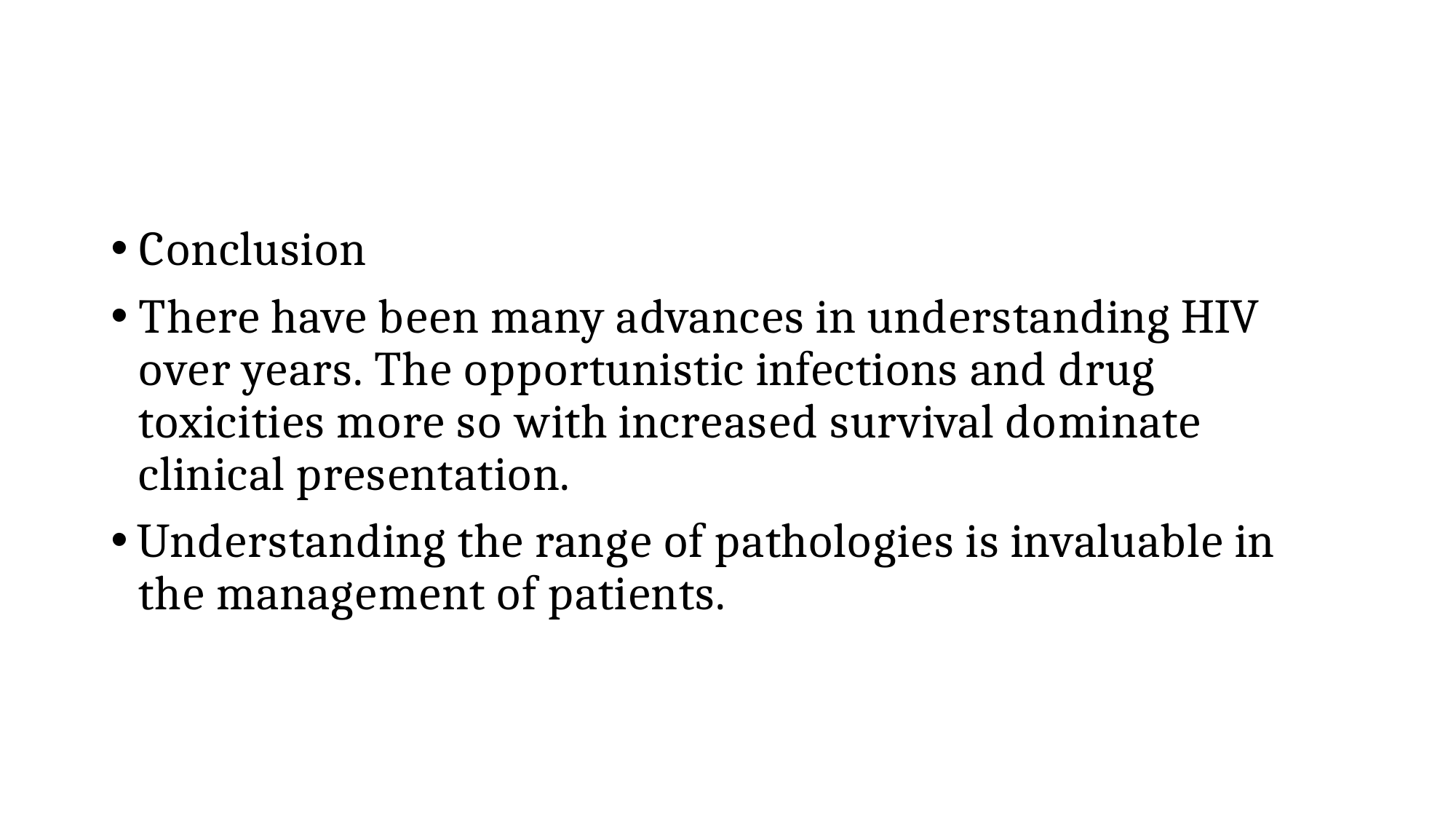

#
Conclusion
There have been many advances in understanding HIV over years. The opportunistic infections and drug toxicities more so with increased survival dominate clinical presentation.
Understanding the range of pathologies is invaluable in the management of patients.